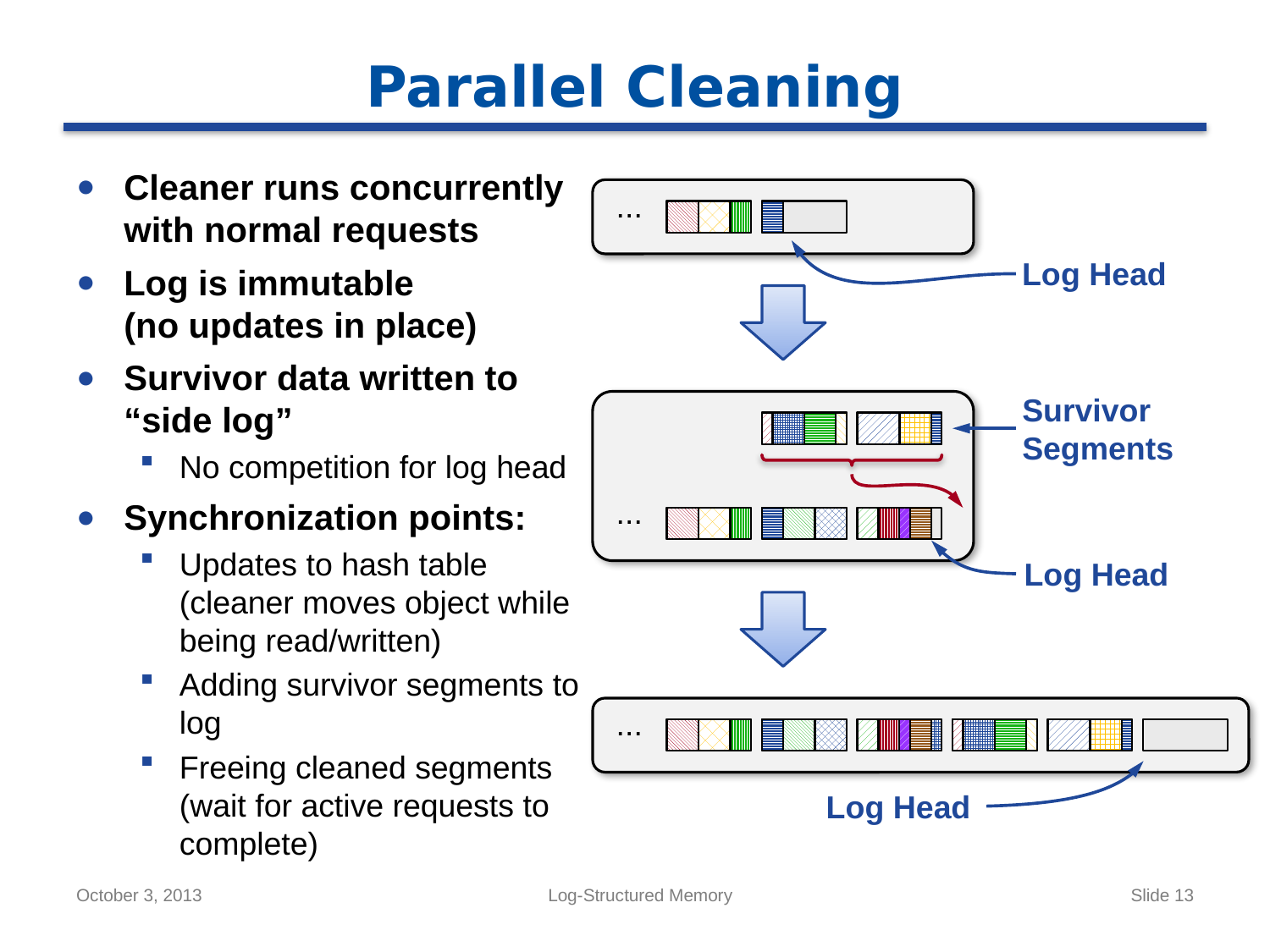

# Parallel Cleaning
Cleaner runs concurrently with normal requests
Log is immutable
(no updates in place)
Survivor data written to “side log”
No competition for log head
Synchronization points:
Updates to hash table
(cleaner moves object while being read/written)
Adding survivor segments to log
Freeing cleaned segments
(wait for active requests to complete)

...

Log Head

Survivor
Segments

...

Log Head

...

Log Head
October 3, 2013
Log-Structured Memory
Slide 13